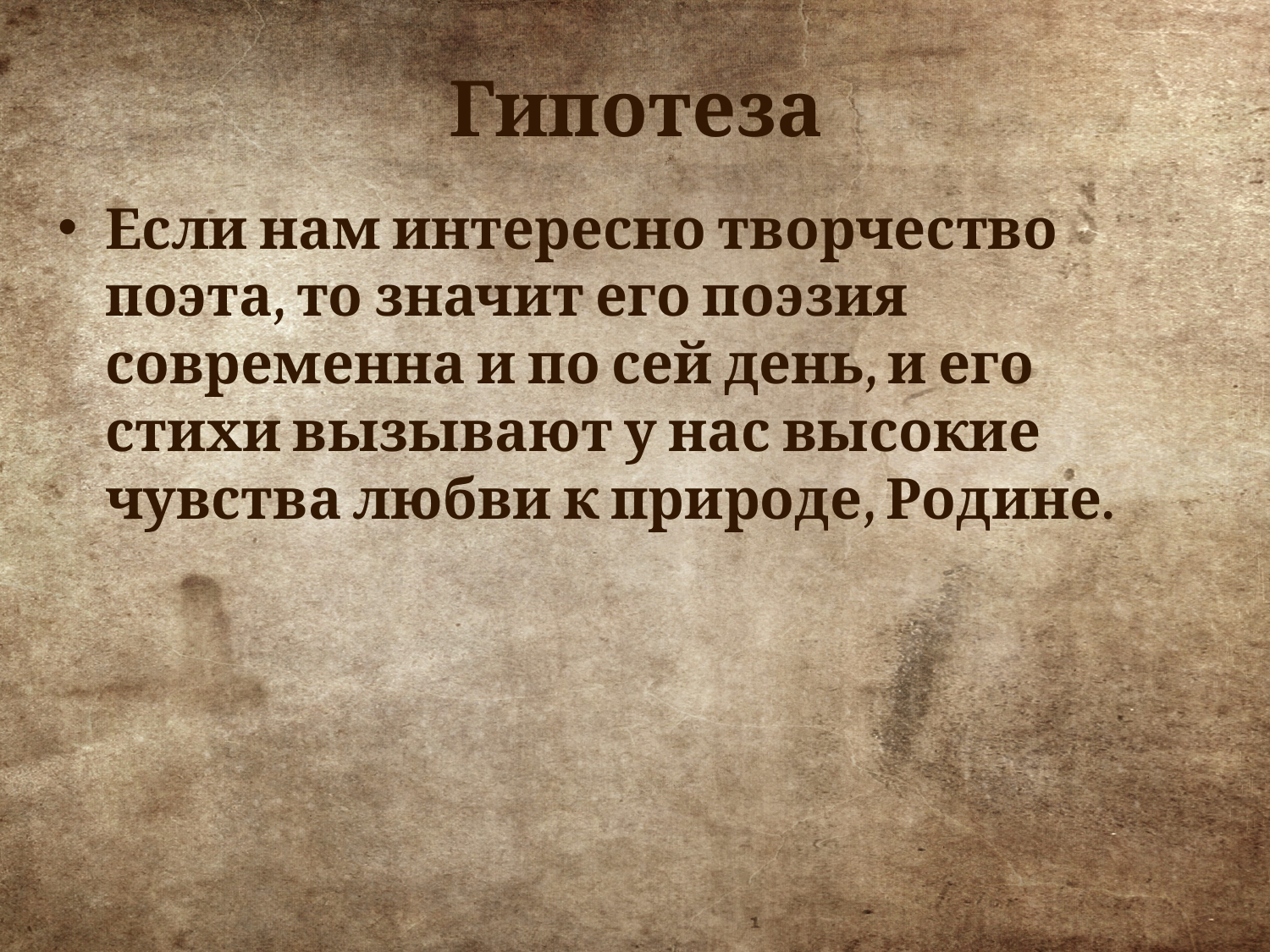

# Гипотеза
Если нам интересно творчество поэта, то значит его поэзия современна и по сей день, и его стихи вызывают у нас высокие чувства любви к природе, Родине.